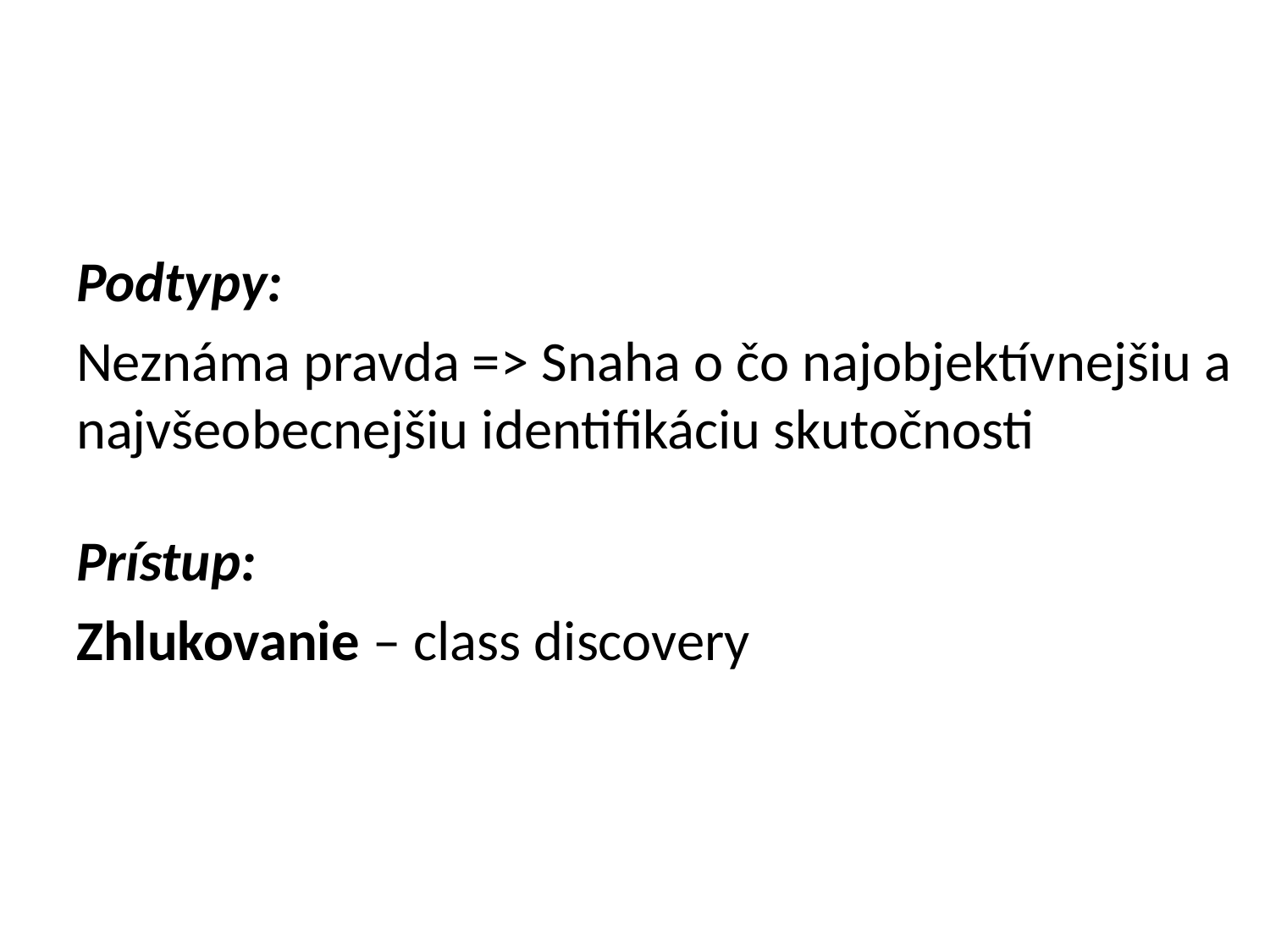

Podtypy:
Neznáma pravda => Snaha o čo najobjektívnejšiu a najvšeobecnejšiu identifikáciu skutočnosti
Prístup:
Zhlukovanie – class discovery